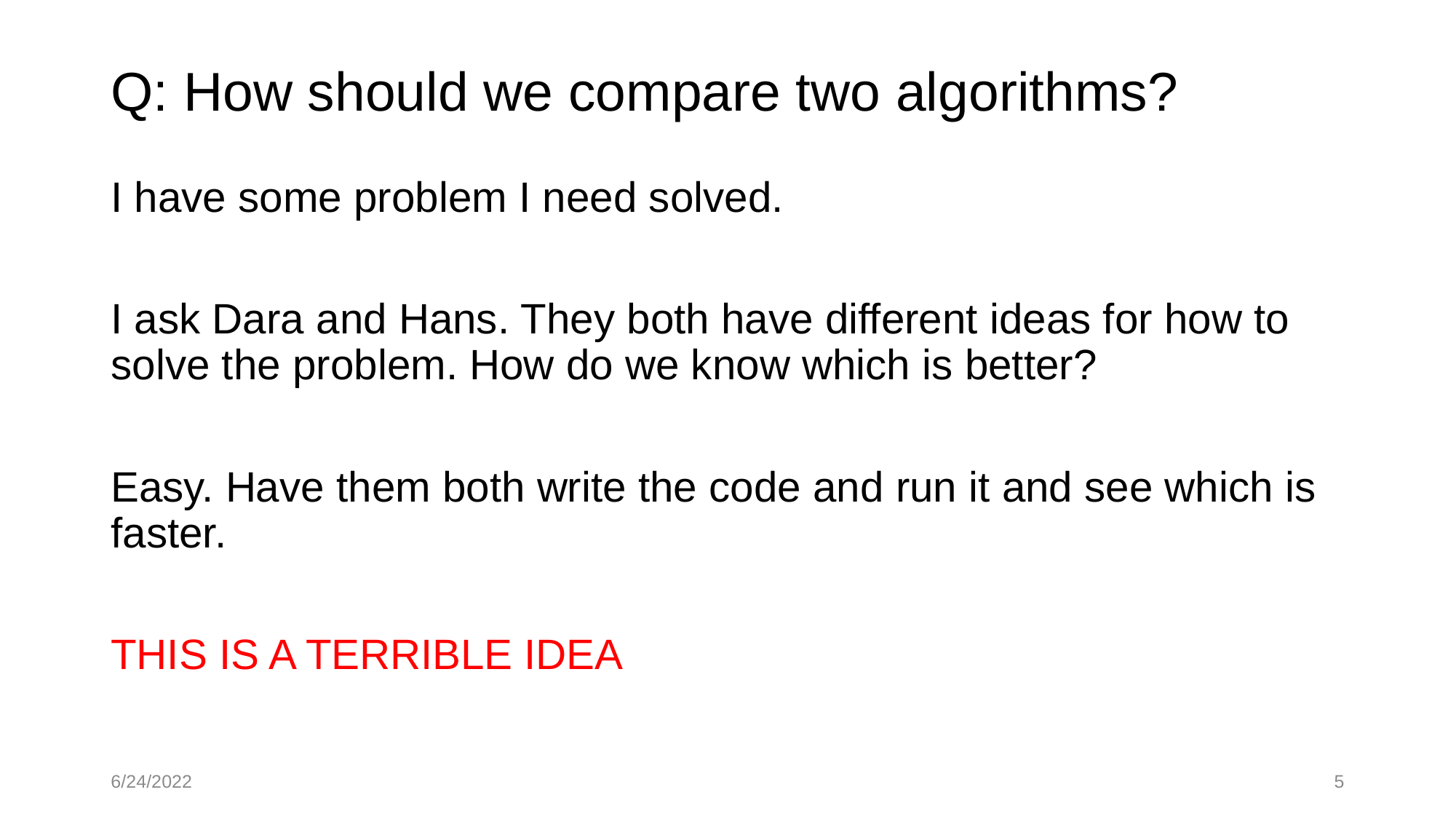

# Q: How should we compare two algorithms?
I have some problem I need solved.

I ask Dara and Hans. They both have different ideas for how to solve the problem. How do we know which is better?

Easy. Have them both write the code and run it and see which is faster.

THIS IS A TERRIBLE IDEA
6/24/2022
5